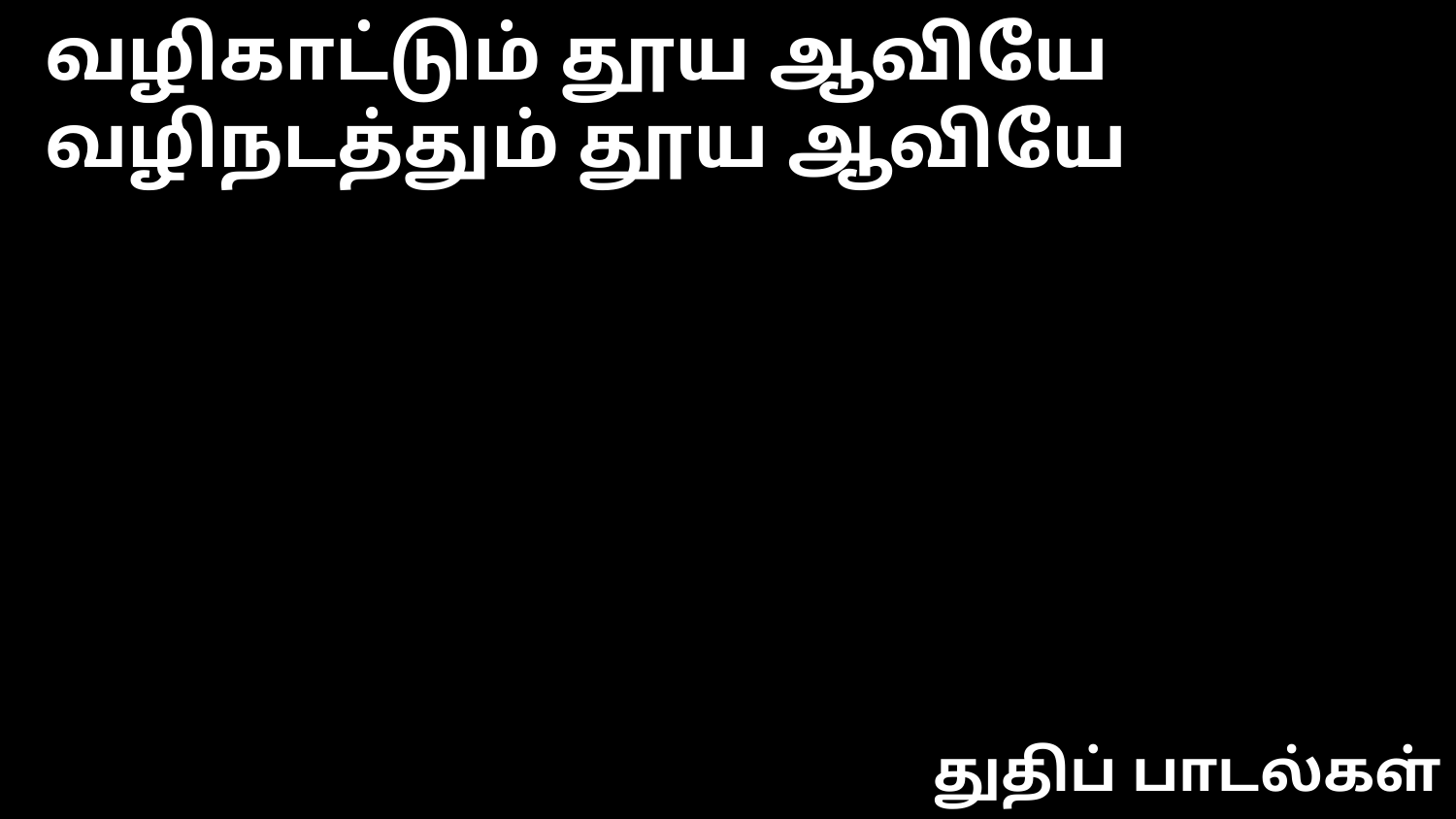

வழிகாட்டும் தூய ஆவியே
வழிநடத்தும் தூய ஆவியே

துதிப் பாடல்கள்